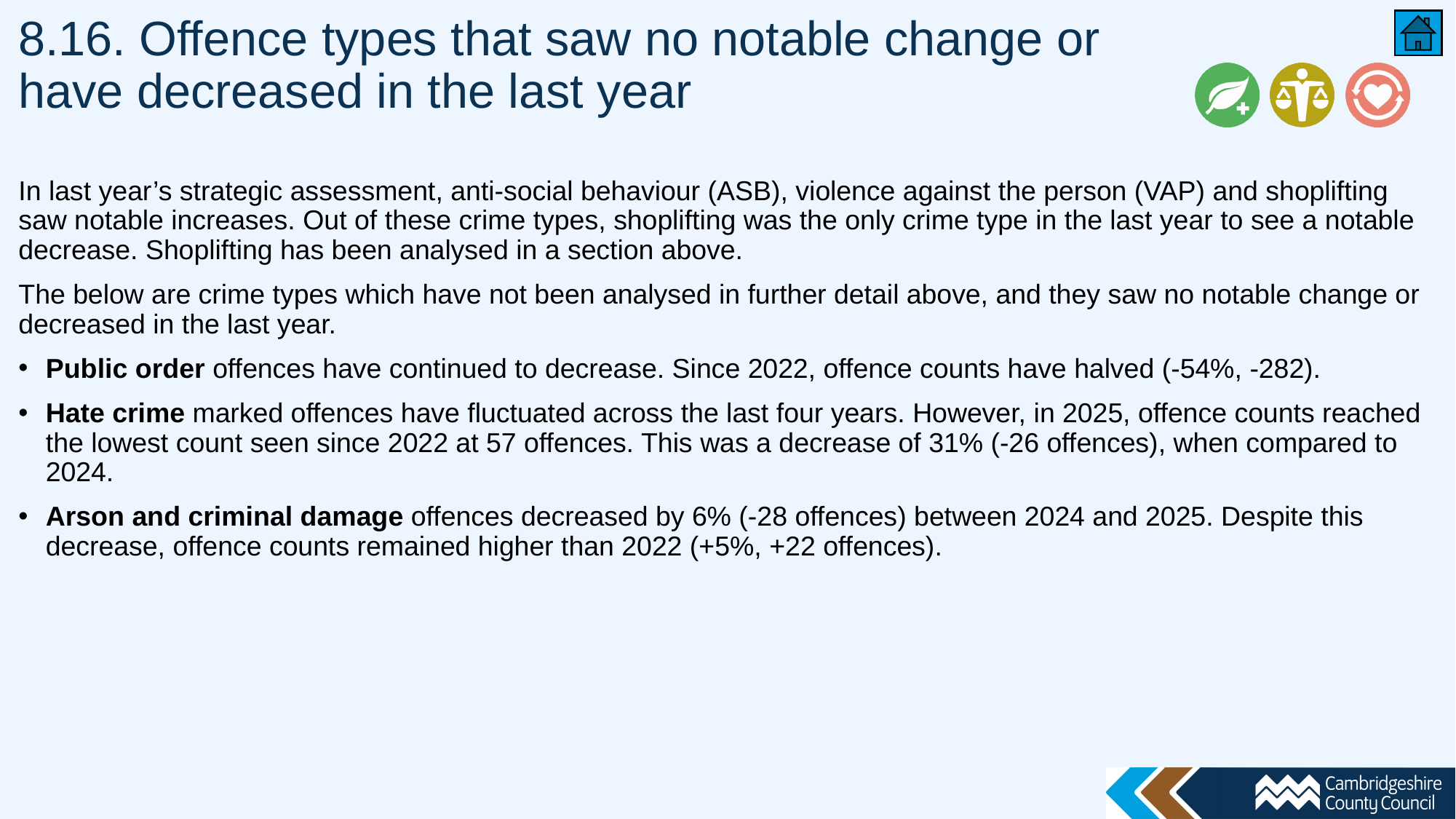

# 8.16. Offence types that saw no notable change or have decreased in the last year
In last year’s strategic assessment, anti-social behaviour (ASB), violence against the person (VAP) and shoplifting saw notable increases. Out of these crime types, shoplifting was the only crime type in the last year to see a notable decrease. Shoplifting has been analysed in a section above.
The below are crime types which have not been analysed in further detail above, and they saw no notable change or decreased in the last year.
Public order offences have continued to decrease. Since 2022, offence counts have halved (-54%, -282).
Hate crime marked offences have fluctuated across the last four years. However, in 2025, offence counts reached the lowest count seen since 2022 at 57 offences. This was a decrease of 31% (-26 offences), when compared to 2024.
Arson and criminal damage offences decreased by 6% (-28 offences) between 2024 and 2025. Despite this decrease, offence counts remained higher than 2022 (+5%, +22 offences).